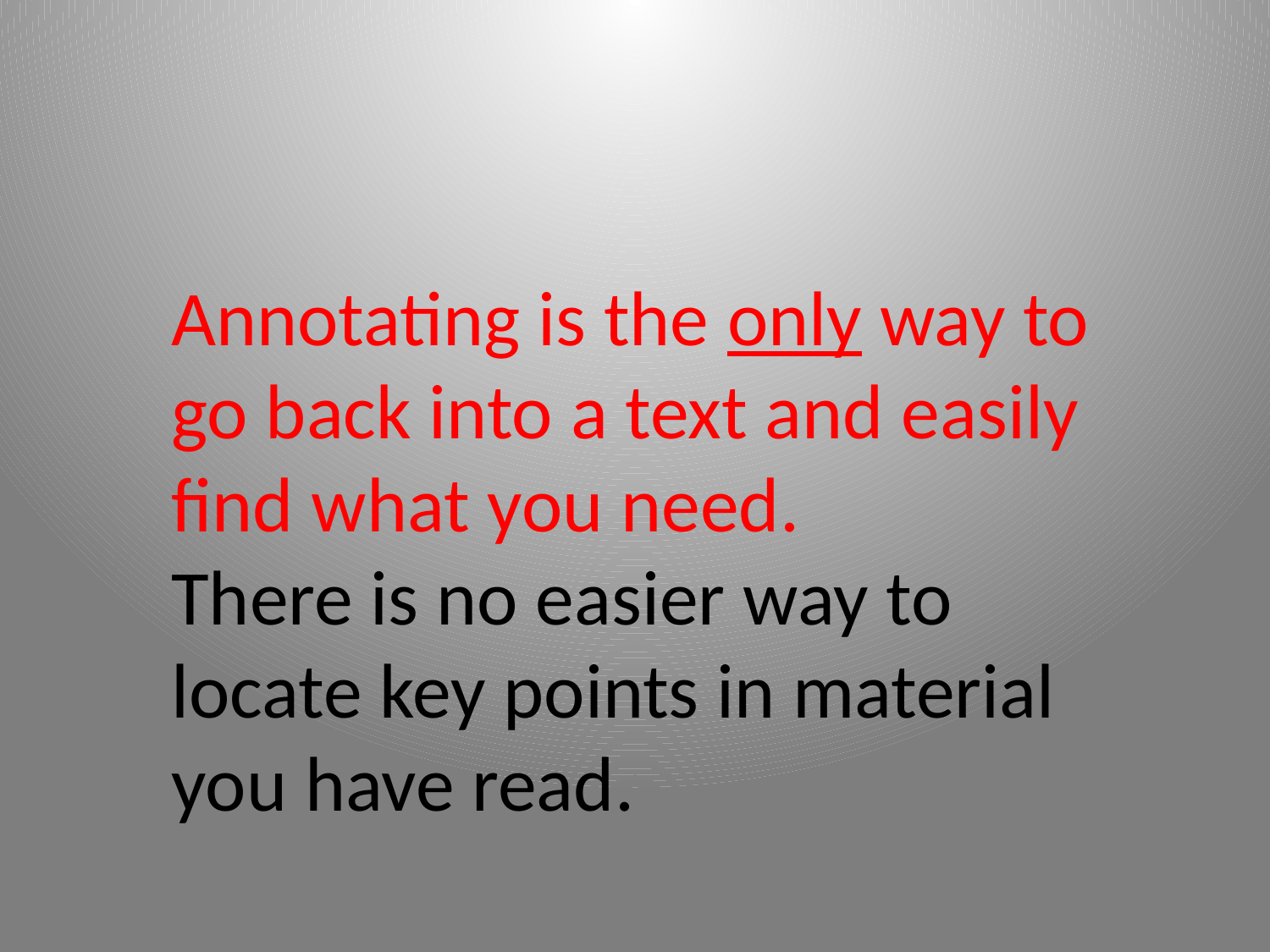

Annotating is the only way to go back into a text and easily find what you need.
There is no easier way to locate key points in material you have read.